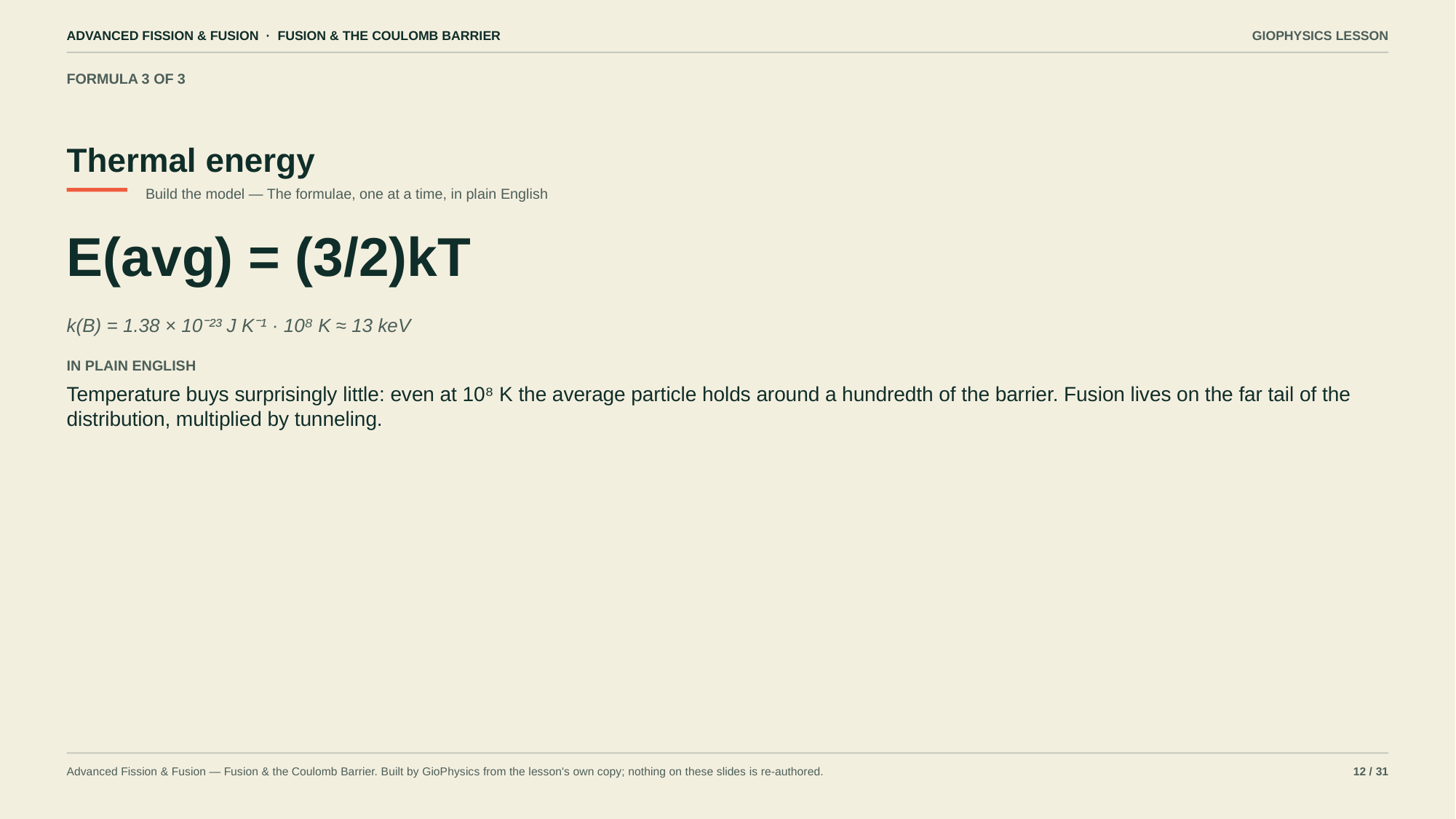

ADVANCED FISSION & FUSION  ·  FUSION & THE COULOMB BARRIER
GIOPHYSICS LESSON

FORMULA 3 OF 3
Thermal energy
Build the model — The formulae, one at a time, in plain English

E(avg) = (3/2)kT
k(B) = 1.38 × 10⁻²³ J K⁻¹ · 10⁸ K ≈ 13 keV
IN PLAIN ENGLISH
Temperature buys surprisingly little: even at 10⁸ K the average particle holds around a hundredth of the barrier. Fusion lives on the far tail of the distribution, multiplied by tunneling.

Advanced Fission & Fusion — Fusion & the Coulomb Barrier. Built by GioPhysics from the lesson's own copy; nothing on these slides is re-authored.
12 / 31